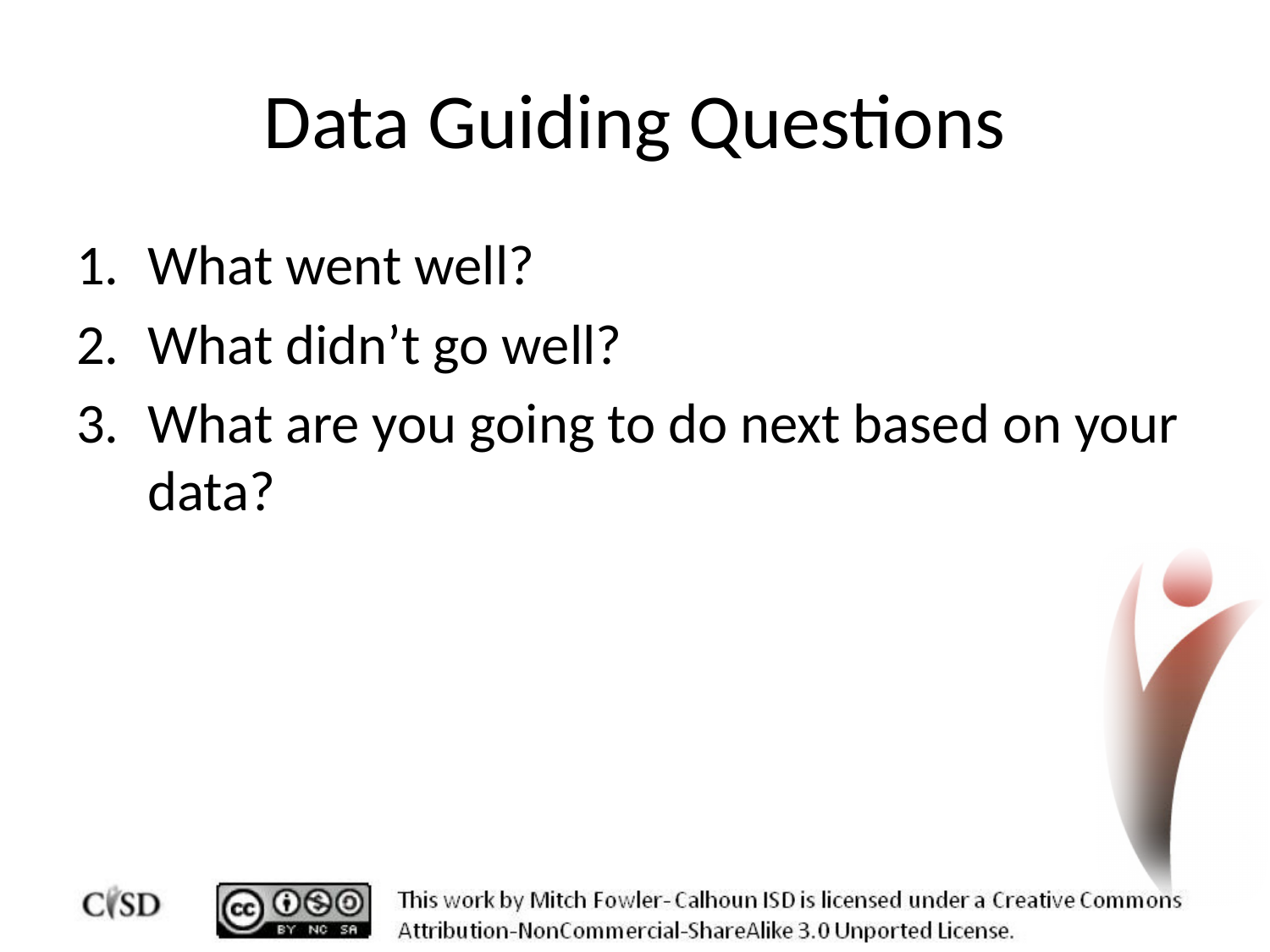

# Data Guiding Questions
What went well?
What didn’t go well?
What are you going to do next based on your data?